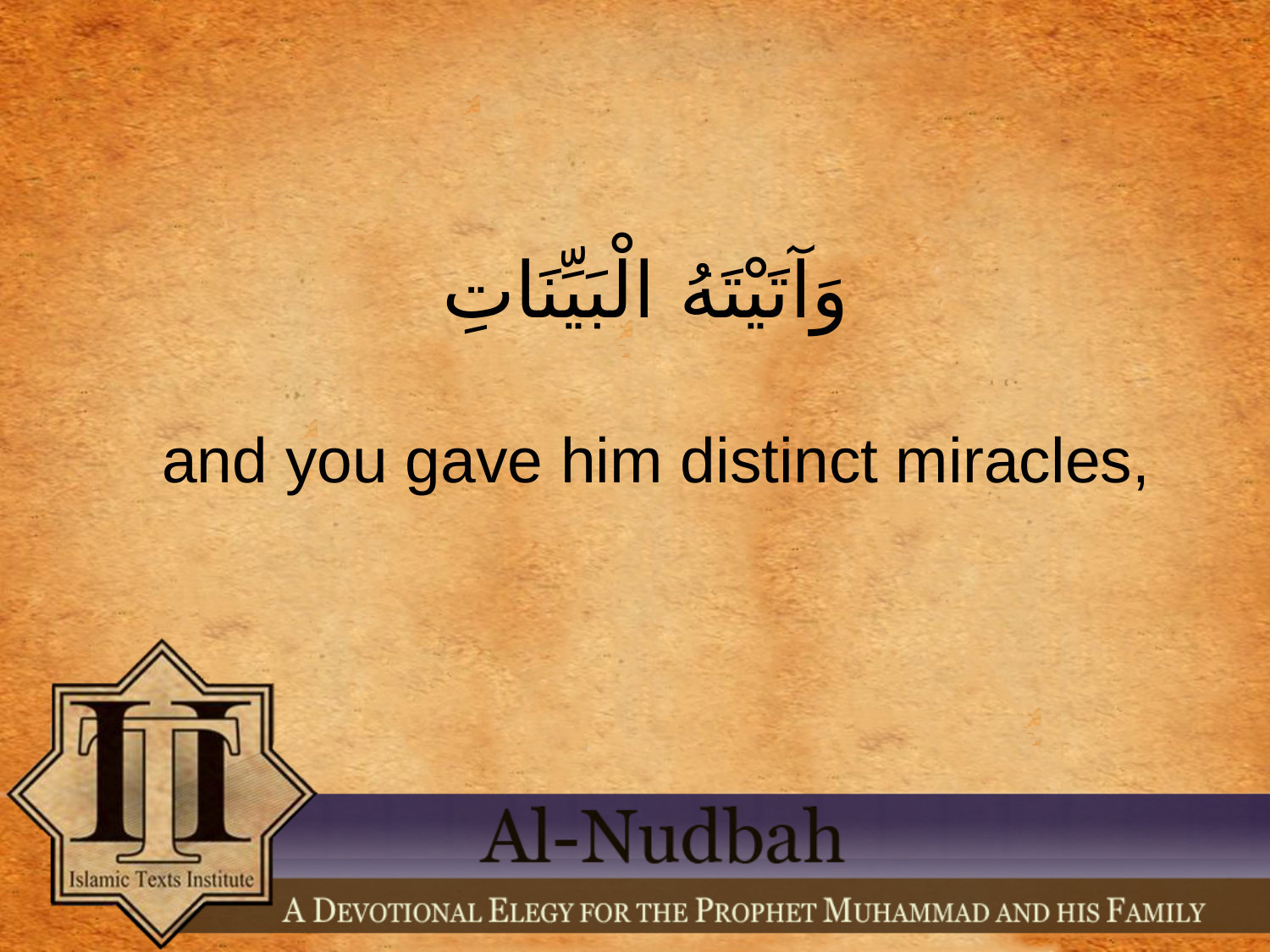

# وَآتَيْتَهُ الْبَيِّنَاتِ
and you gave him distinct miracles,